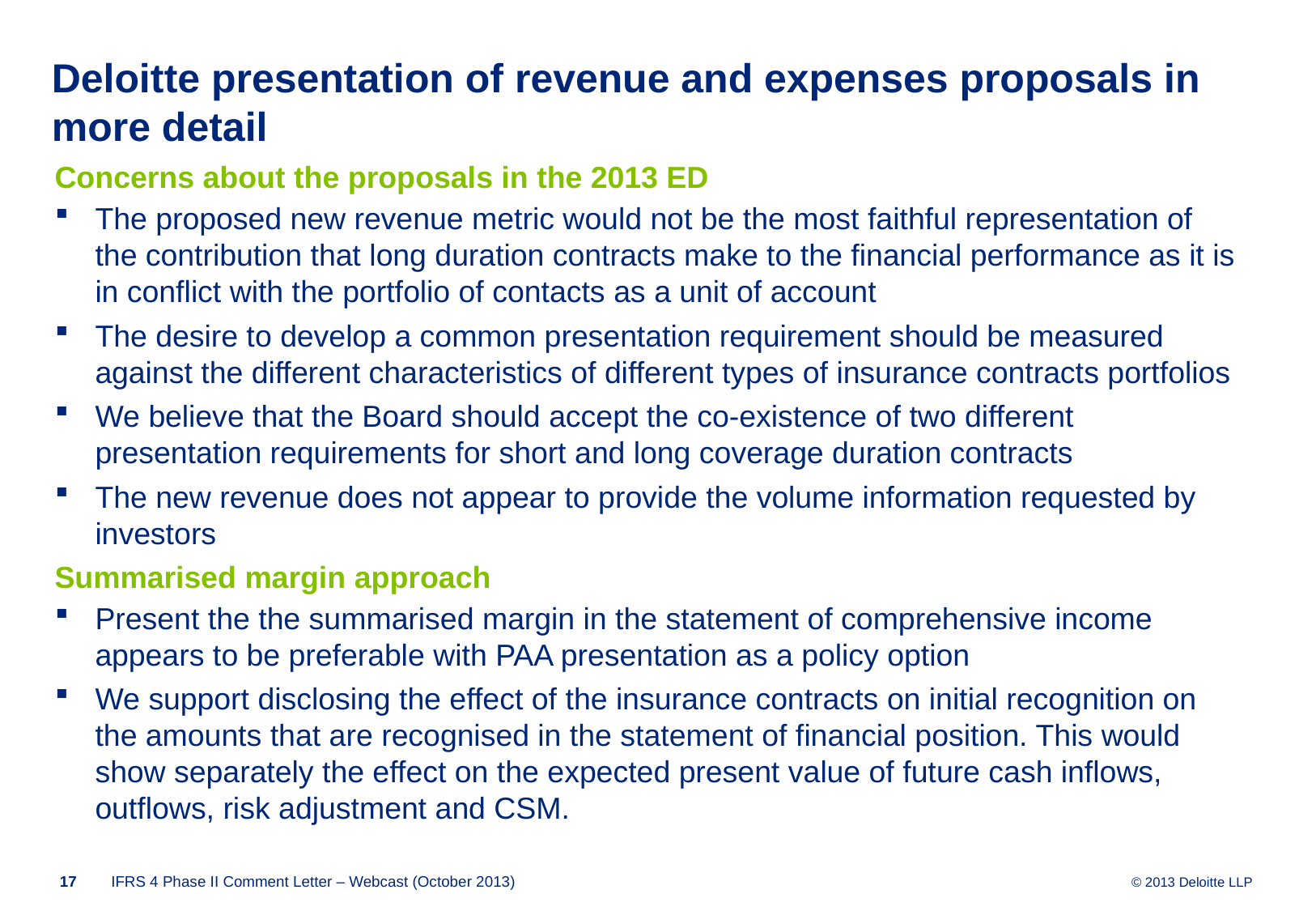

# Deloitte presentation of revenue and expenses proposals in more detail
Concerns about the proposals in the 2013 ED
The proposed new revenue metric would not be the most faithful representation of the contribution that long duration contracts make to the financial performance as it is in conflict with the portfolio of contacts as a unit of account
The desire to develop a common presentation requirement should be measured against the different characteristics of different types of insurance contracts portfolios
We believe that the Board should accept the co-existence of two different presentation requirements for short and long coverage duration contracts
The new revenue does not appear to provide the volume information requested by investors
Summarised margin approach
Present the the summarised margin in the statement of comprehensive income appears to be preferable with PAA presentation as a policy option
We support disclosing the effect of the insurance contracts on initial recognition on the amounts that are recognised in the statement of financial position. This would show separately the effect on the expected present value of future cash inflows, outflows, risk adjustment and CSM.
17
IFRS 4 Phase II Comment Letter – Webcast (October 2013)